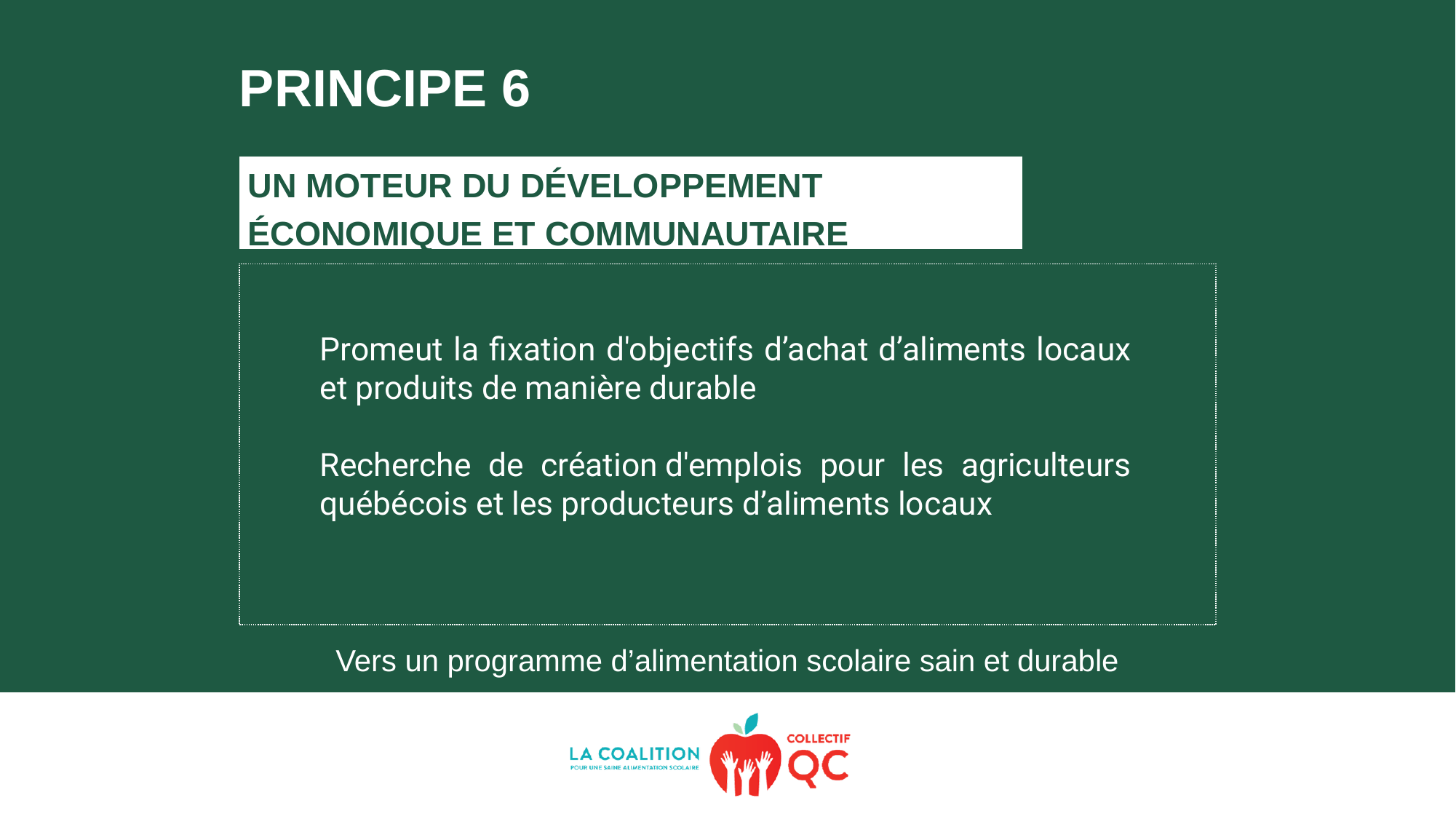

PRINCIPE 6

UN MOTEUR DU DÉVELOPPEMENT ÉCONOMIQUE ET COMMUNAUTAIRE

Promeut la fixation d'objectifs d’achat d’aliments locaux et produits de manière durable

Recherche de création d'emplois pour les agriculteurs québécois et les producteurs d’aliments locaux
Vers un programme d’alimentation scolaire sain et durable